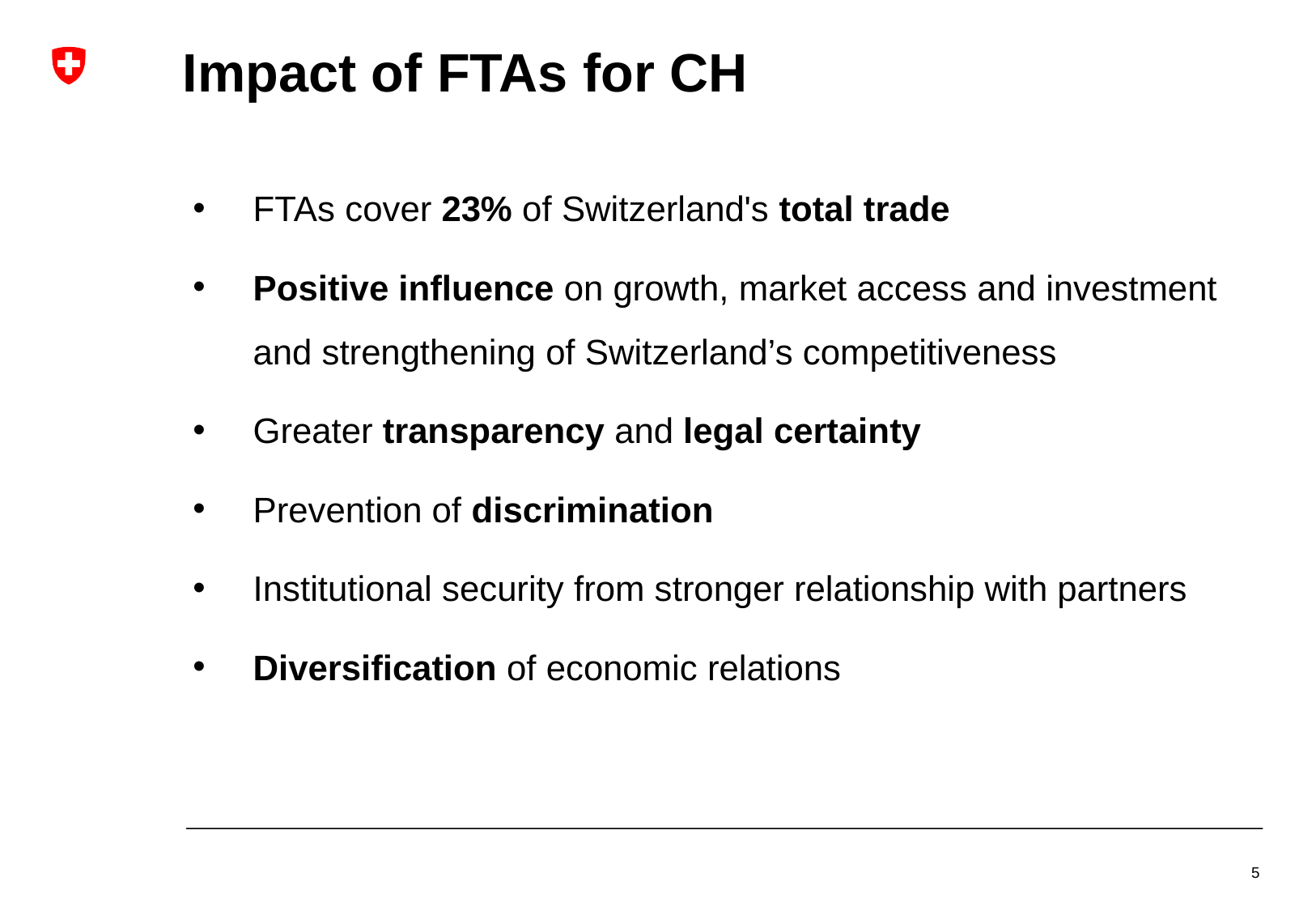

# Impact of FTAs for CH
FTAs cover 23% of Switzerland's total trade
Positive influence on growth, market access and investment and strengthening of Switzerland’s competitiveness
Greater transparency and legal certainty
Prevention of discrimination
Institutional security from stronger relationship with partners
Diversification of economic relations

5